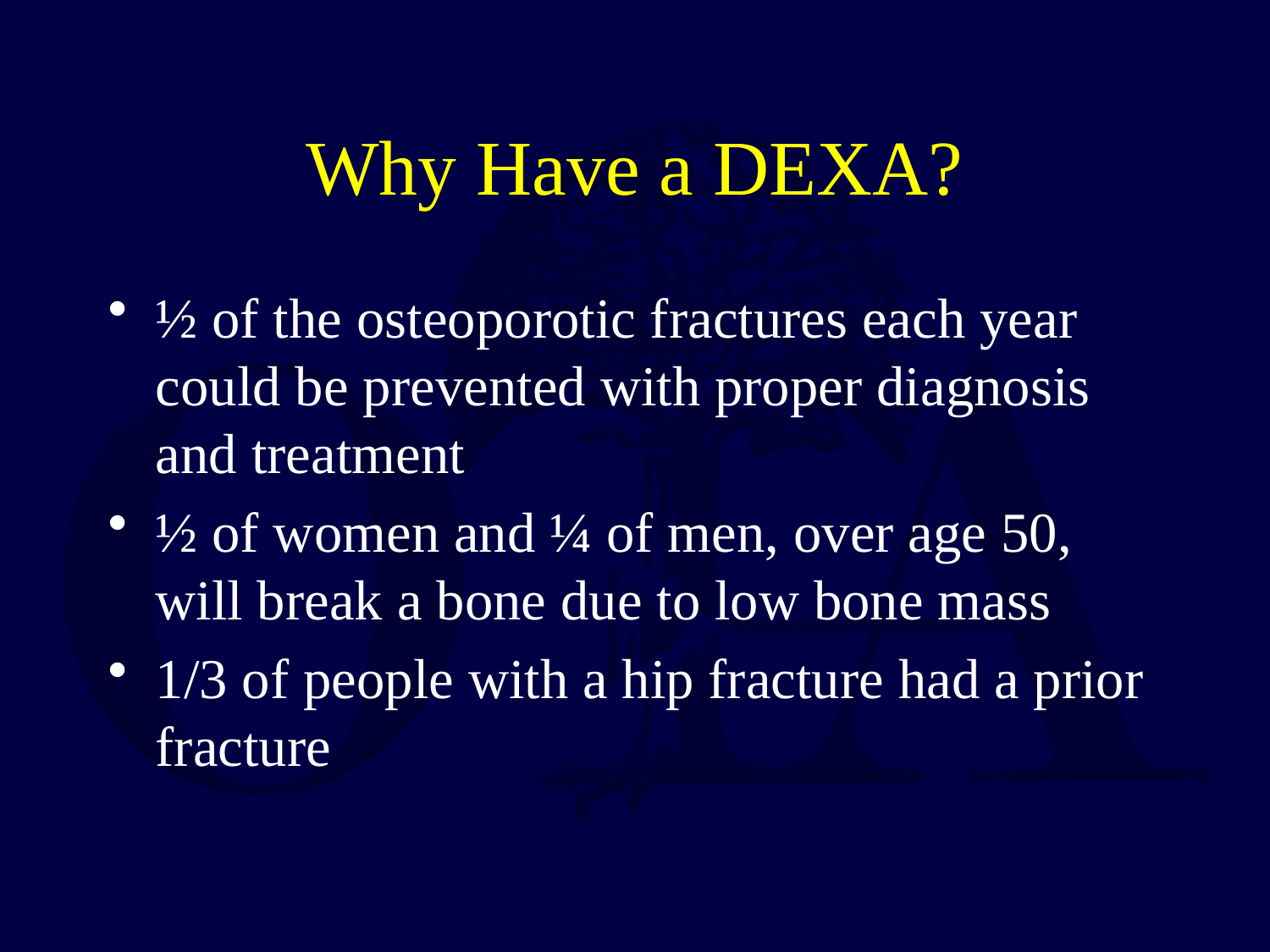

# Why Have a DEXA?
½ of the osteoporotic fractures each year could be prevented with proper diagnosis and treatment
½ of women and ¼ of men, over age 50, will break a bone due to low bone mass
1/3 of people with a hip fracture had a prior fracture